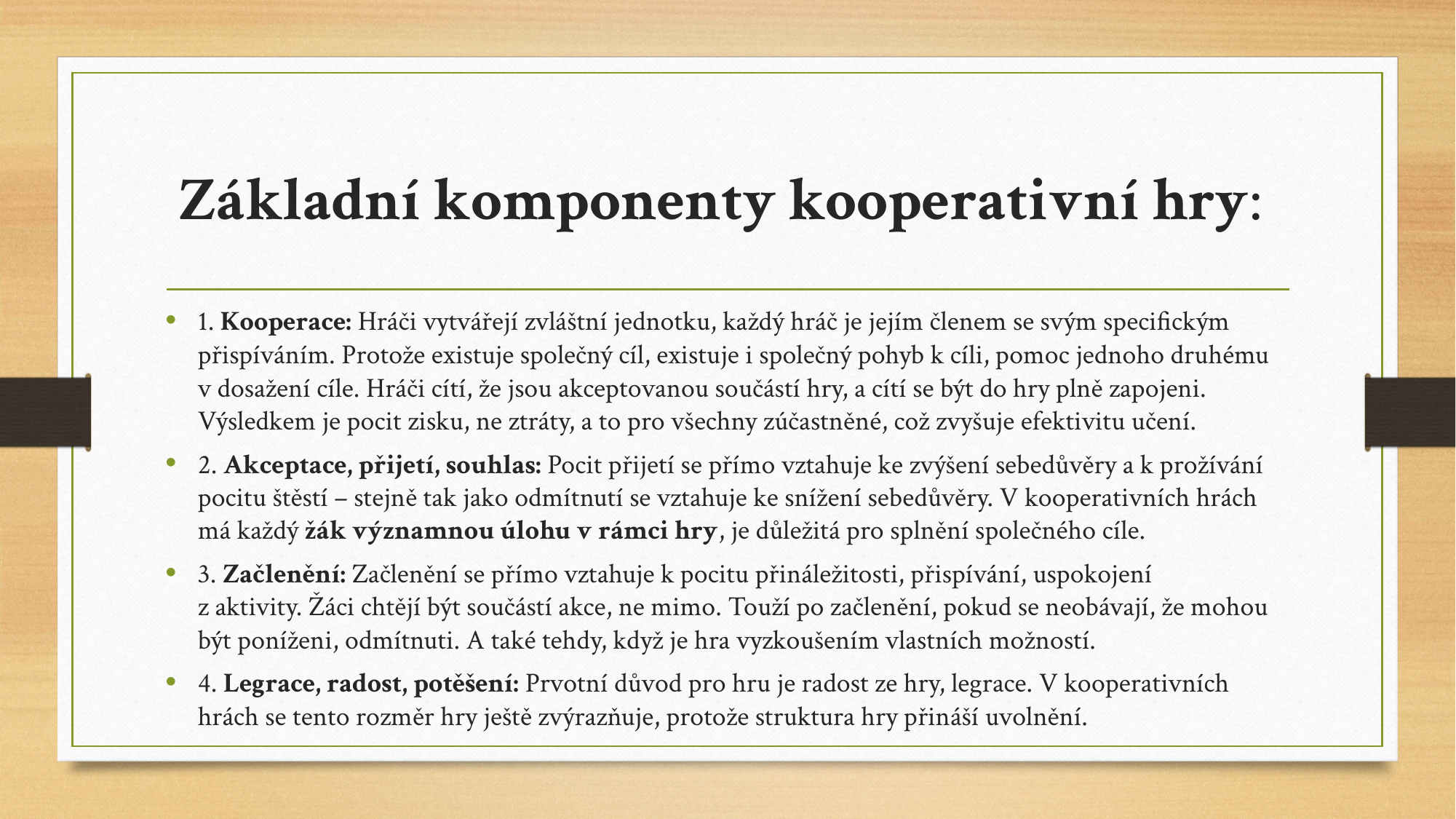

# Základní komponenty kooperativní hry:
1. Kooperace: Hráči vytvářejí zvláštní jednotku, každý hráč je jejím členem se svým specifickým přispíváním. Protože existuje společný cíl, existuje i společný pohyb k cíli, pomoc jednoho druhému v dosažení cíle. Hráči cítí, že jsou akceptovanou součástí hry, a cítí se být do hry plně zapojeni. Výsledkem je pocit zisku, ne ztráty, a to pro všechny zúčastněné, což zvyšuje efektivitu učení.
2. Akceptace, přijetí, souhlas: Pocit přijetí se přímo vztahuje ke zvýšení sebedůvěry a k prožívání pocitu štěstí – stejně tak jako odmítnutí se vztahuje ke snížení sebedůvěry. V kooperativních hrách má každý žák významnou úlohu v rámci hry, je důležitá pro splnění společného cíle.
3. Začlenění: Začlenění se přímo vztahuje k pocitu přináležitosti, přispívání, uspokojení z aktivity. Žáci chtějí být součástí akce, ne mimo. Touží po začlenění, pokud se neobávají, že mohou být poníženi, odmítnuti. A také tehdy, když je hra vyzkoušením vlastních možností.
4. Legrace, radost, potěšení: Prvotní důvod pro hru je radost ze hry, legrace. V kooperativních hrách se tento rozměr hry ještě zvýrazňuje, protože struktura hry přináší uvolnění.